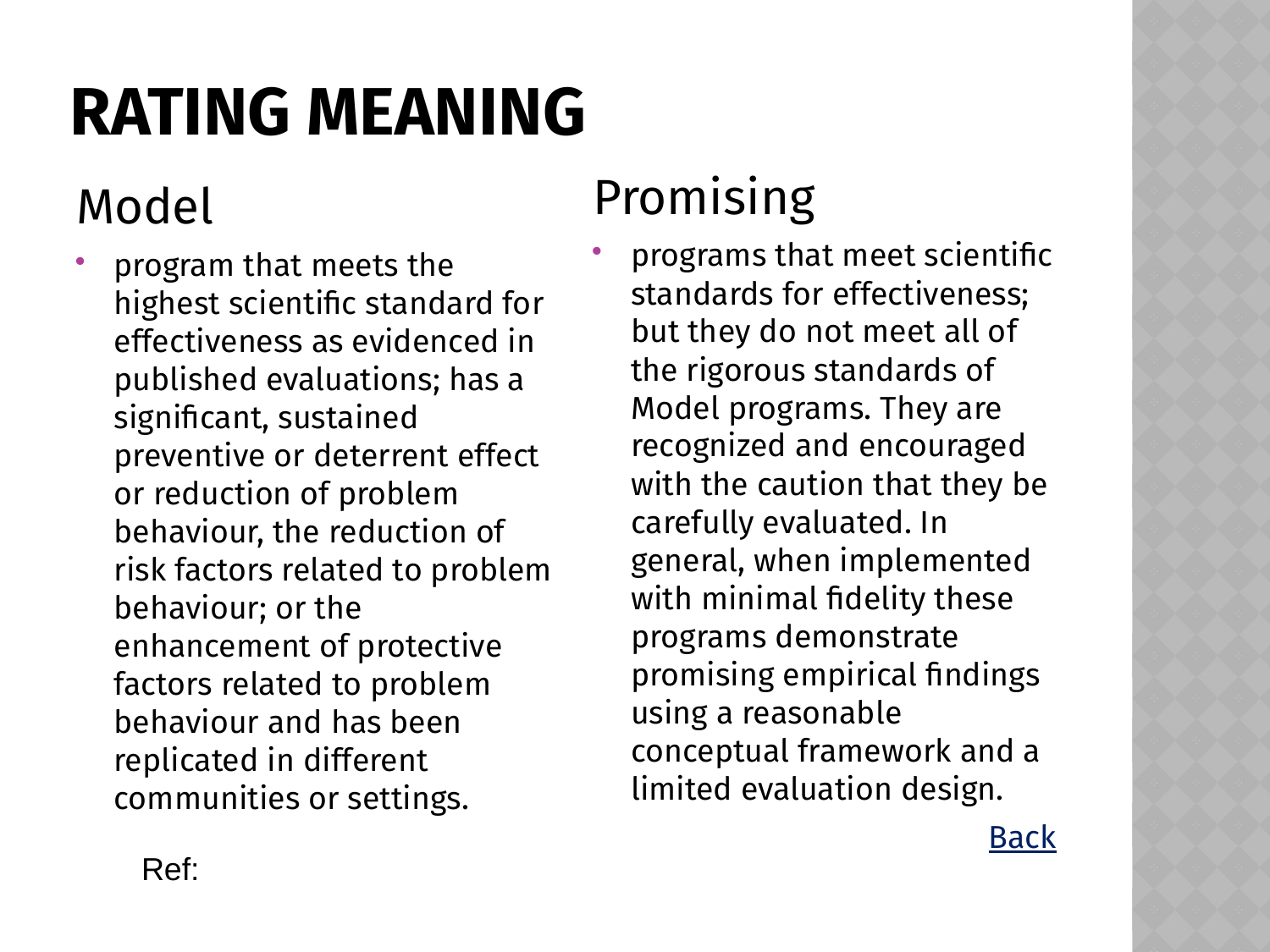

# Rating Meaning
Promising
programs that meet scientific standards for effectiveness; but they do not meet all of the rigorous standards of Model programs. They are recognized and encouraged with the caution that they be carefully evaluated. In general, when implemented with minimal fidelity these programs demonstrate promising empirical findings using a reasonable conceptual framework and a limited evaluation design.
Back
Model
program that meets the highest scientific standard for effectiveness as evidenced in published evaluations; has a significant, sustained preventive or deterrent effect or reduction of problem behaviour, the reduction of risk factors related to problem behaviour; or the enhancement of protective factors related to problem behaviour and has been replicated in different communities or settings.
Ref: